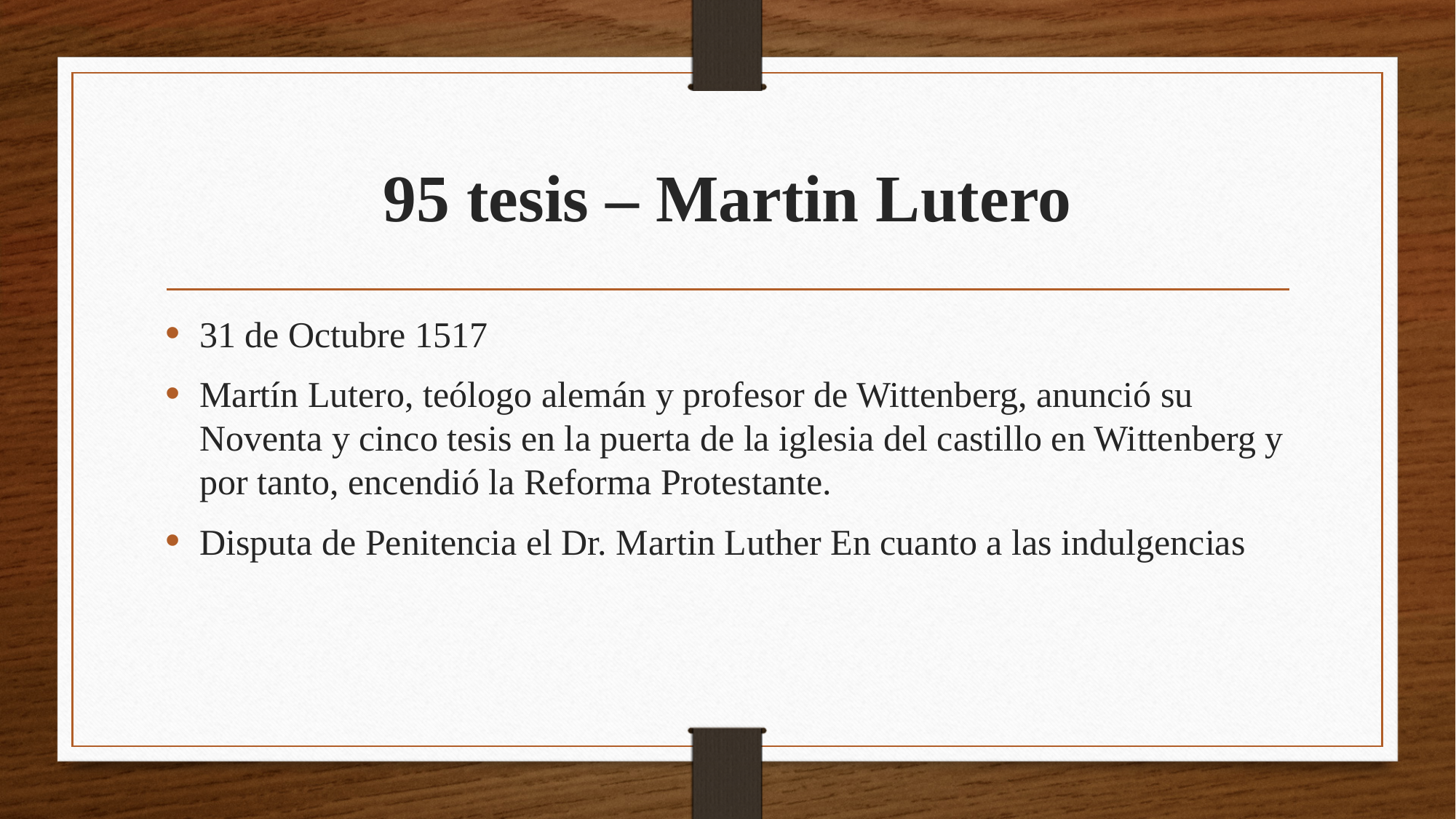

# 95 tesis – Martin Lutero
31 de Octubre 1517
Martín Lutero, teólogo alemán y profesor de Wittenberg, anunció su Noventa y cinco tesis en la puerta de la iglesia del castillo en Wittenberg y por tanto, encendió la Reforma Protestante.
Disputa de Penitencia el Dr. Martin Luther En cuanto a las indulgencias